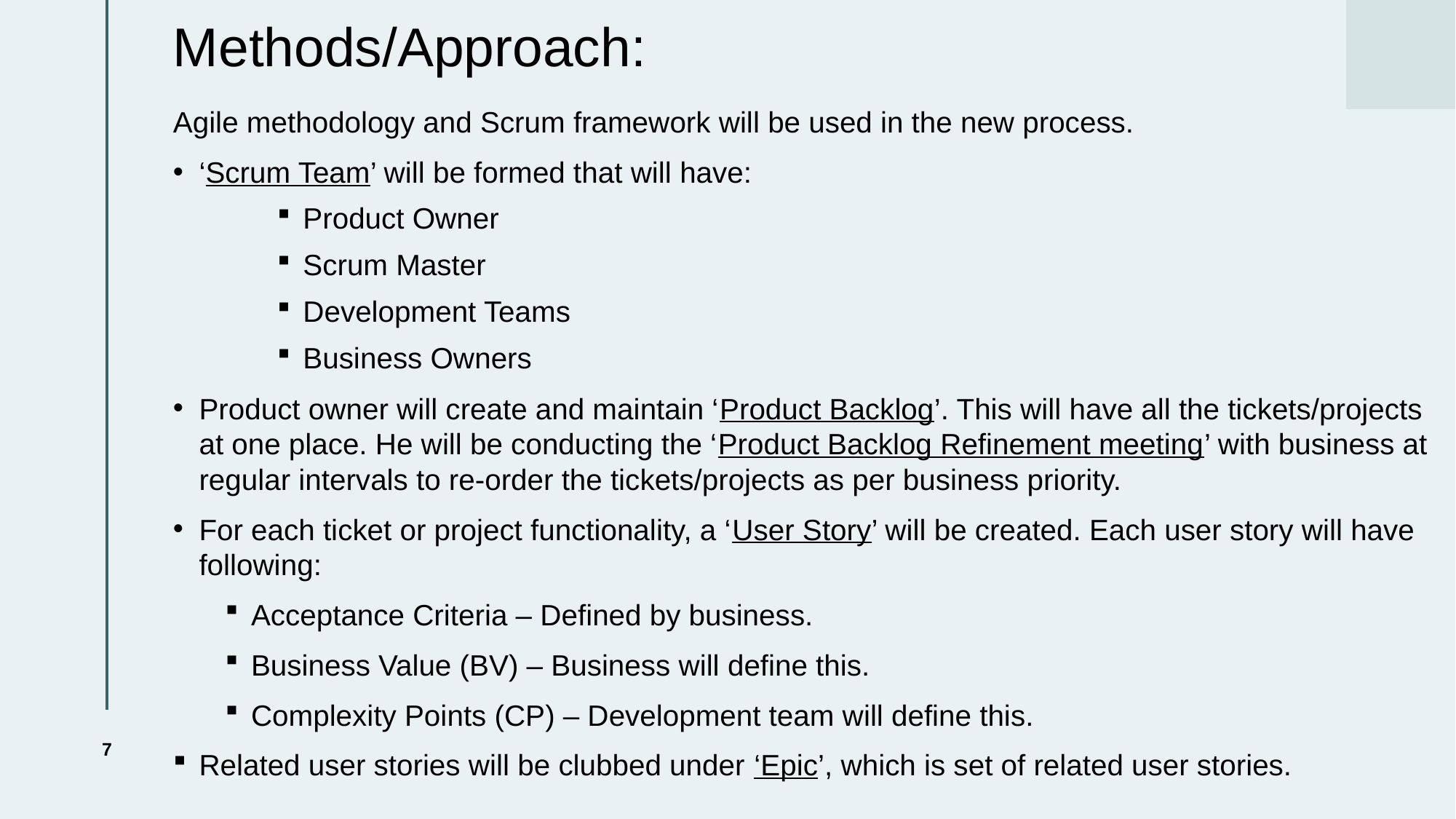

# Methods/Approach:
Agile methodology and Scrum framework will be used in the new process.
‘Scrum Team’ will be formed that will have:
Product Owner
Scrum Master
Development Teams
Business Owners
Product owner will create and maintain ‘Product Backlog’. This will have all the tickets/projects at one place. He will be conducting the ‘Product Backlog Refinement meeting’ with business at regular intervals to re-order the tickets/projects as per business priority.
For each ticket or project functionality, a ‘User Story’ will be created. Each user story will have following:
Acceptance Criteria – Defined by business.
Business Value (BV) – Business will define this.
Complexity Points (CP) – Development team will define this.
Related user stories will be clubbed under ‘Epic’, which is set of related user stories.

7